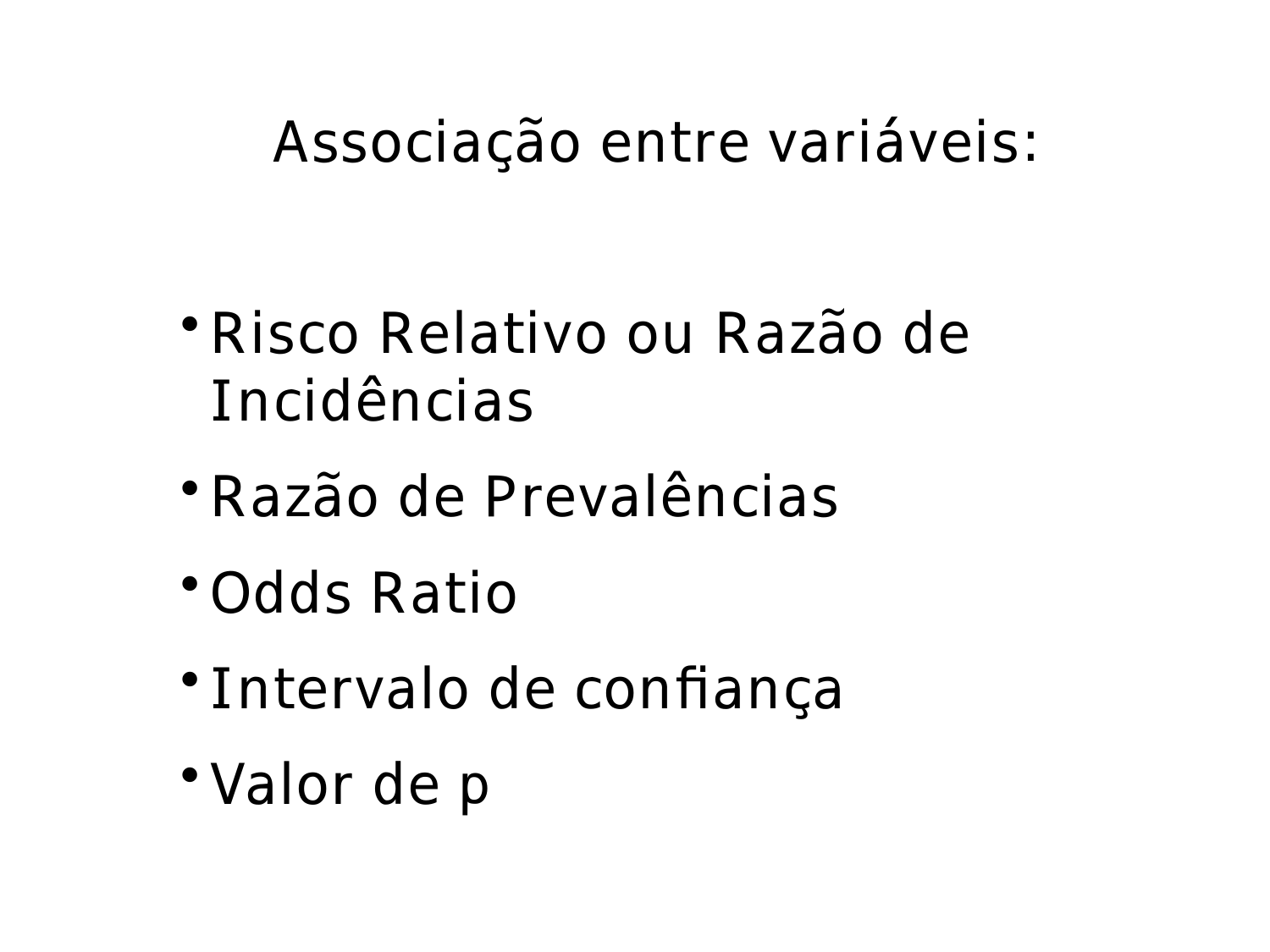

Associação entre variáveis:

Risco Relativo ou Razão de Incidências
Razão de Prevalências
Odds Ratio
Intervalo de confiança
Valor de p